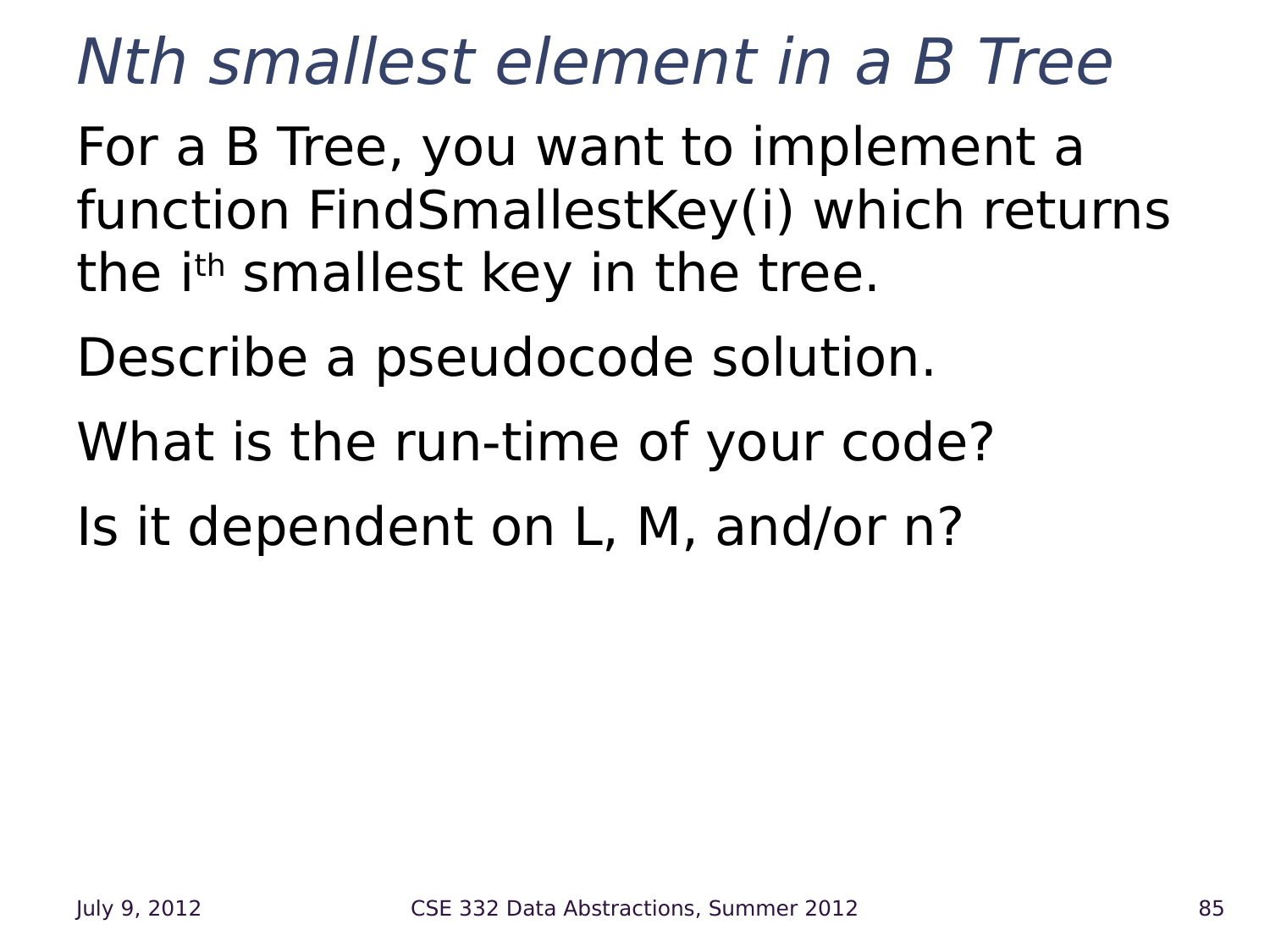

# Nth smallest element in a B Tree
For a B Tree, you want to implement a function FindSmallestKey(i) which returns the ith smallest key in the tree.
Describe a pseudocode solution.
What is the run-time of your code?
Is it dependent on L, M, and/or n?

July 9, 2012
CSE 332 Data Abstractions, Summer 2012
85